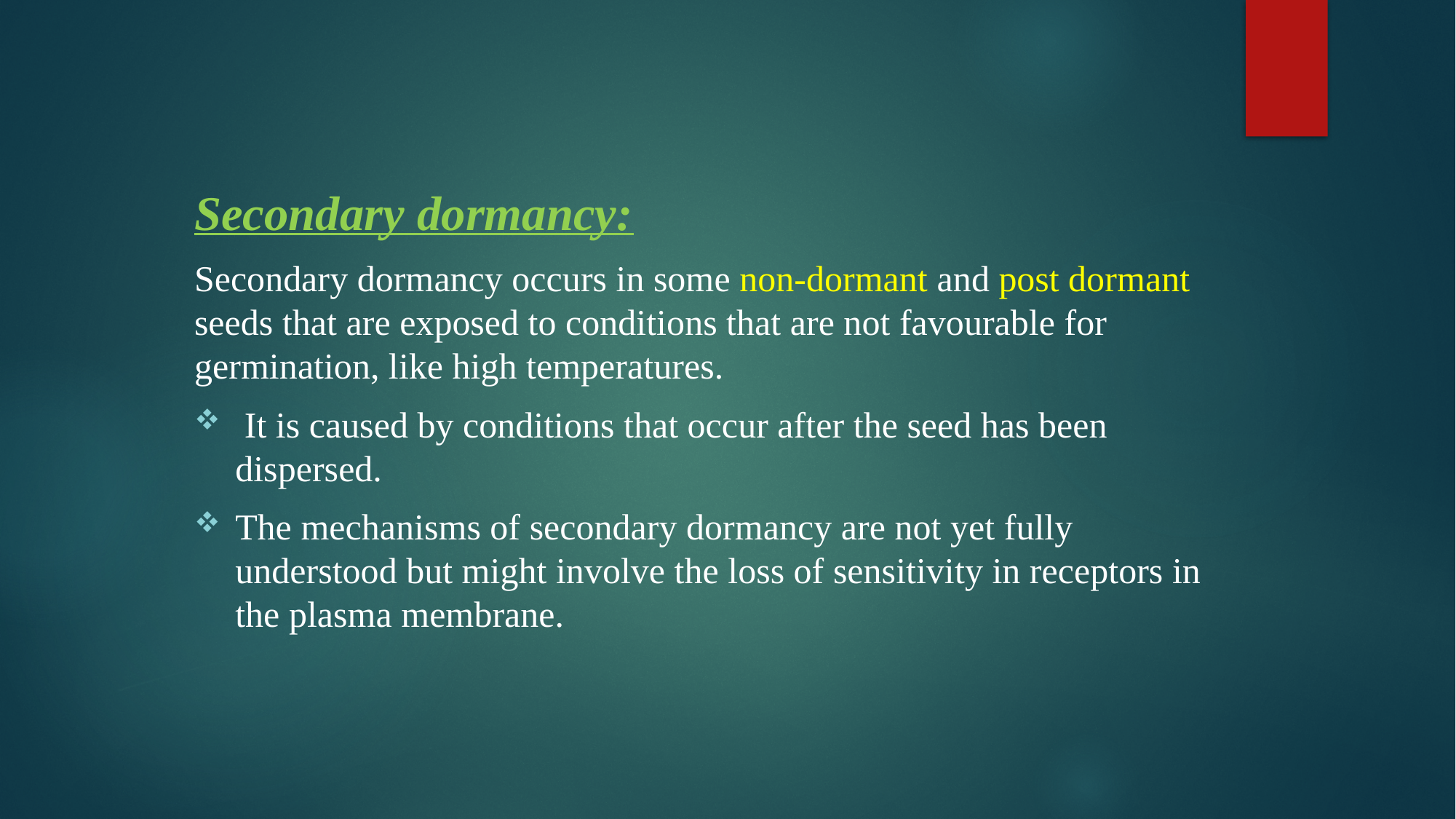

Secondary dormancy:
Secondary dormancy occurs in some non-dormant and post dormant seeds that are exposed to conditions that are not favourable for germination, like high temperatures.
 It is caused by conditions that occur after the seed has been dispersed.
The mechanisms of secondary dormancy are not yet fully understood but might involve the loss of sensitivity in receptors in the plasma membrane.